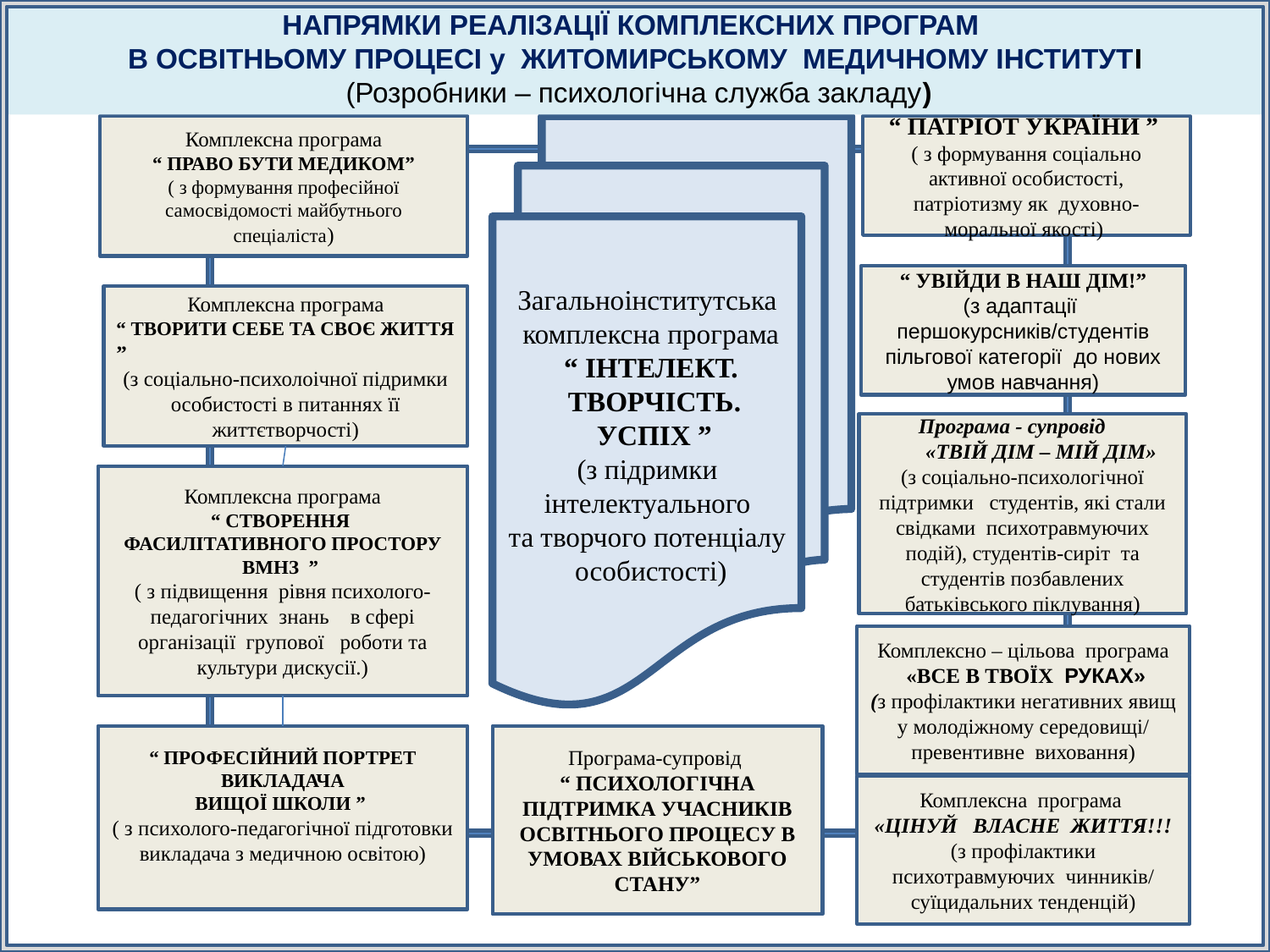

НАПРЯМКИ РЕАЛІЗАЦІЇ КОМПЛЕКСНИХ ПРОГРАМ
В ОСВІТНЬОМУ ПРОЦЕСІ у  ЖИТОМИРСЬКОМУ  МЕДИЧНОМУ ІНСТИТУТІ
 (Розробники – психологічна служба закладу)

“ ПАТРІОТ УКРАЇНИ ”
( з формування соціально активної особистості, патріотизму як  духовно-моральної якості)

Комплексна програма
“ ПРАВО БУТИ МЕДИКОМ”
( з формування професійної самосвідомості майбутнього спеціаліста)

“ УВІЙДИ В НАШ ДІМ!”
(з адаптації  першокурсників/студентів пільгової категорії  до нових умов навчання)
Загальноінститутська
комплексна програма
“ ІНТЕЛЕКТ.
 ТВОРЧІСТЬ.
 УСПІХ ”
(з підримки
інтелектуального
та творчого потенціалу
особистості)

Комплексна програма
“ ТВОРИТИ СЕБЕ ТА СВОЄ ЖИТТЯ ”
(з соціально-психолоічної підримки особистості в питаннях її життєтворчості)

Програма - супровід
       «ТВІЙ ДІМ – МІЙ ДІМ»
(з соціально-психологічної підтримки   студентів, які стали свідками  психотравмуючих подій), студентів-сиріт  та студентів позбавлених батьківського піклування)

Комплексна програма
“ СТВОРЕННЯ  ФАСИЛІТАТИВНОГО ПРОСТОРУ ВМНЗ  ”
( з підвищення  рівня психолого-педагогічних  знань    в сфері організації  групової   роботи та культури дискусії.)

Комплексно – цільова  програма
 «ВСЕ В ТВОЇХ  РУКАХ»
(з профілактики негативних явищ у молодіжному середовищі/ превентивне  виховання)

Програма-супровід
“ ПСИХОЛОГІЧНА ПІДТРИМКА УЧАСНИКІВ ОСВІТНЬОГО ПРОЦЕСУ В УМОВАХ ВІЙСЬКОВОГО СТАНУ”
“ ПРОФЕСІЙНИЙ ПОРТРЕТ ВИКЛАДАЧА
 ВИЩОЇ ШКОЛИ ”
( з психолого-педагогічної підготовки викладача з медичною освітою)

Комплексна  програма
«ЦІНУЙ   ВЛАСНЕ  ЖИТТЯ!!!
(з профілактики психотравмуючих  чинників/ суїцидальних тенденцій)